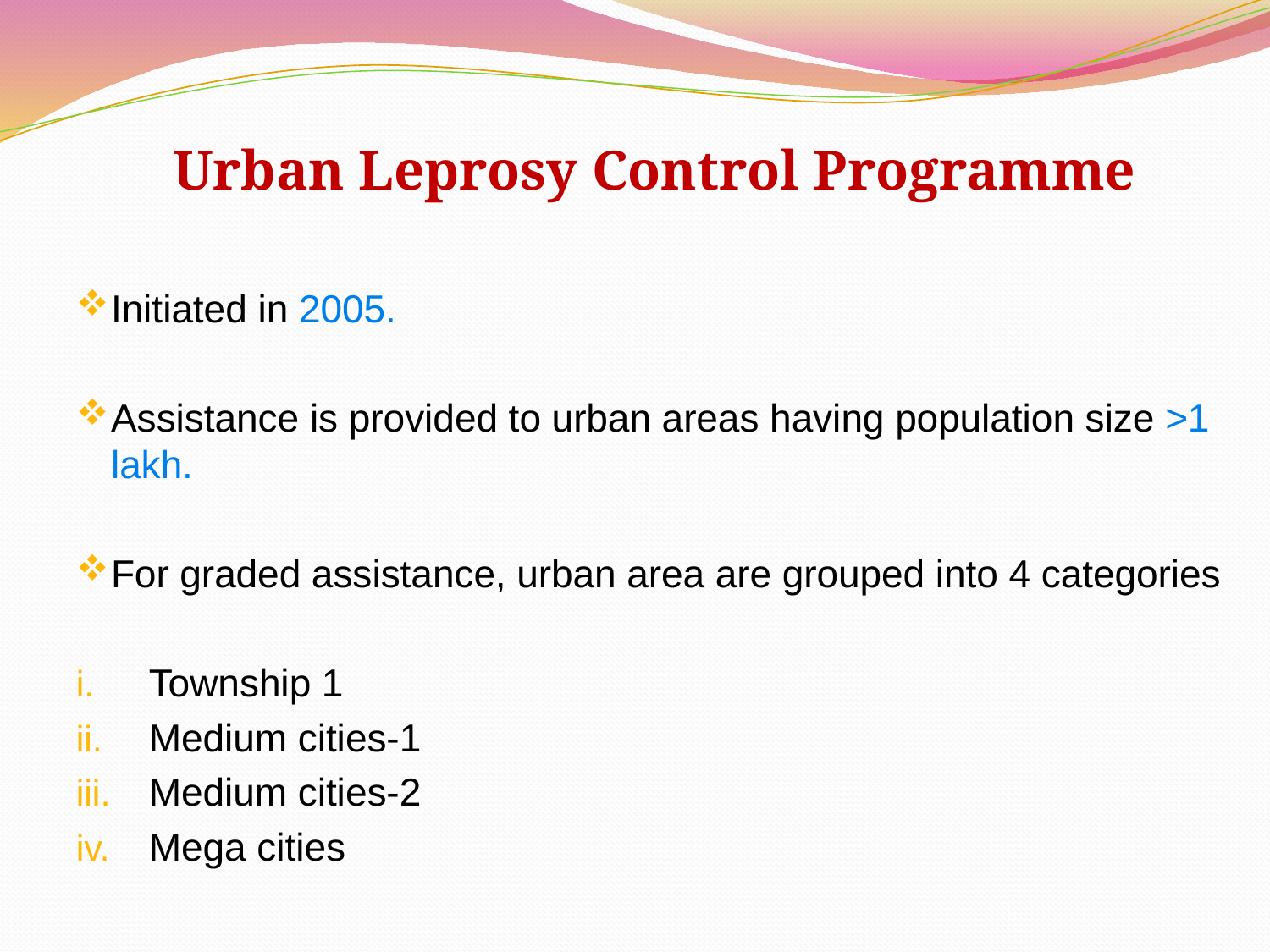

Urban Leprosy Control Programme

Initiated in 2005.

Assistance is provided to urban areas having population size >1 lakh.

For graded assistance, urban area are grouped into 4 categories

Township 1
Medium cities-1
Medium cities-2
Mega cities